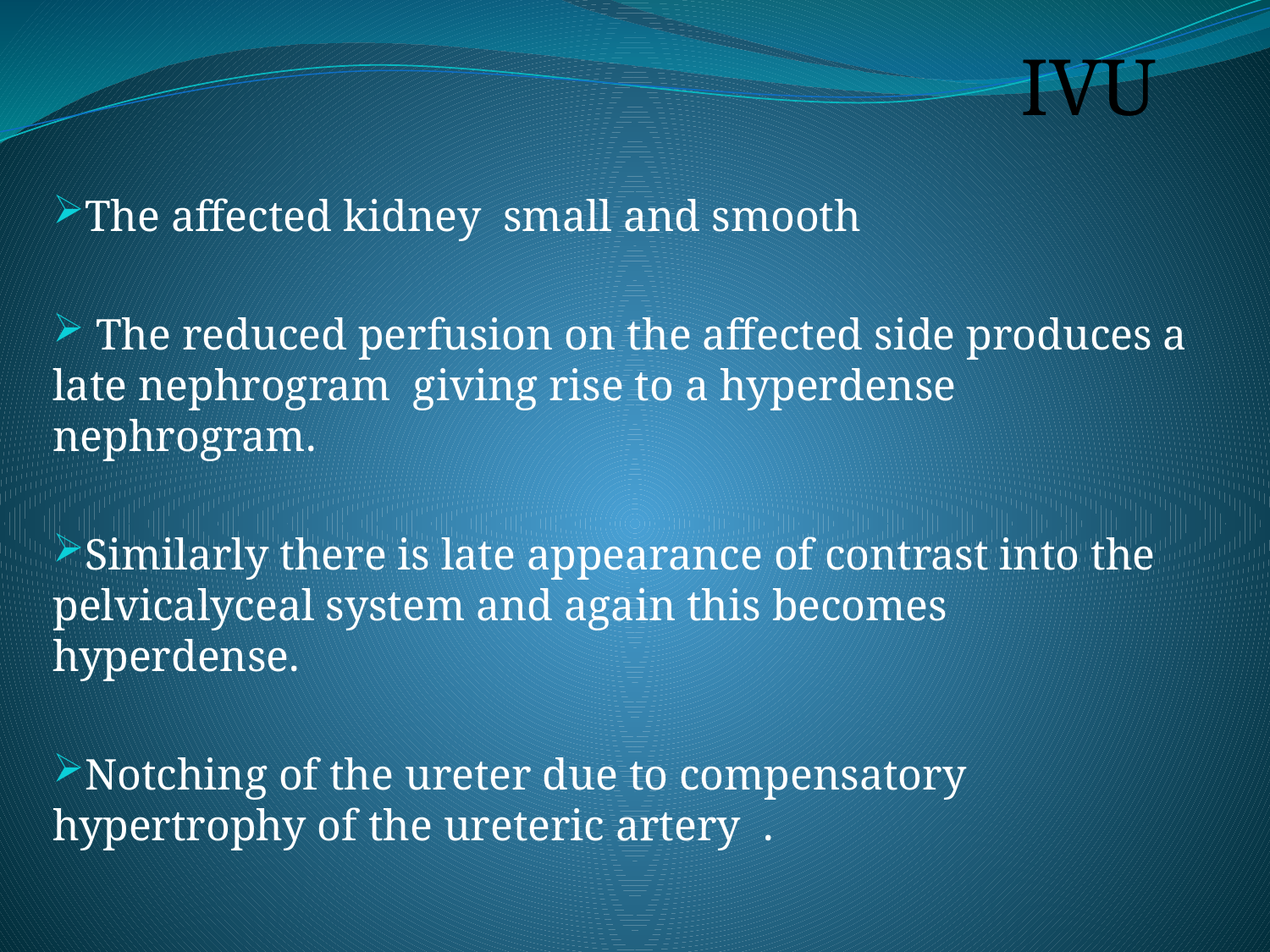

IVU

The affected kidney  small and smooth

 The reduced perfusion on the affected side produces a late nephrogram  giving rise to a hyperdense nephrogram.

Similarly there is late appearance of contrast into the pelvicalyceal system and again this becomes hyperdense.

Notching of the ureter due to compensatory hypertrophy of the ureteric artery  .
#